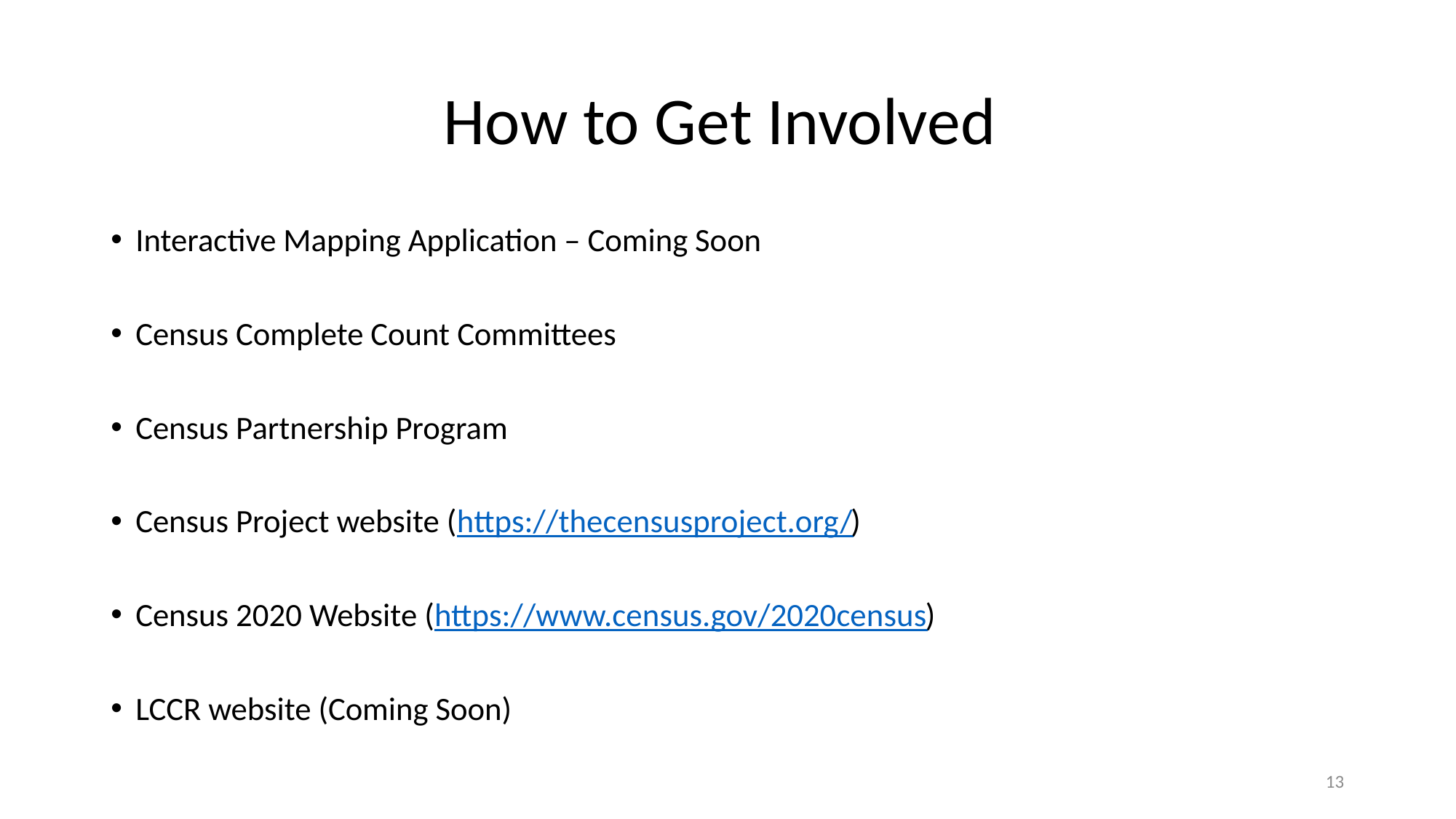

# How to Get Involved
Interactive Mapping Application – Coming Soon

Census Complete Count Committees

Census Partnership Program

Census Project website (https://thecensusproject.org/)

Census 2020 Website (https://www.census.gov/2020census)

LCCR website (Coming Soon)

13